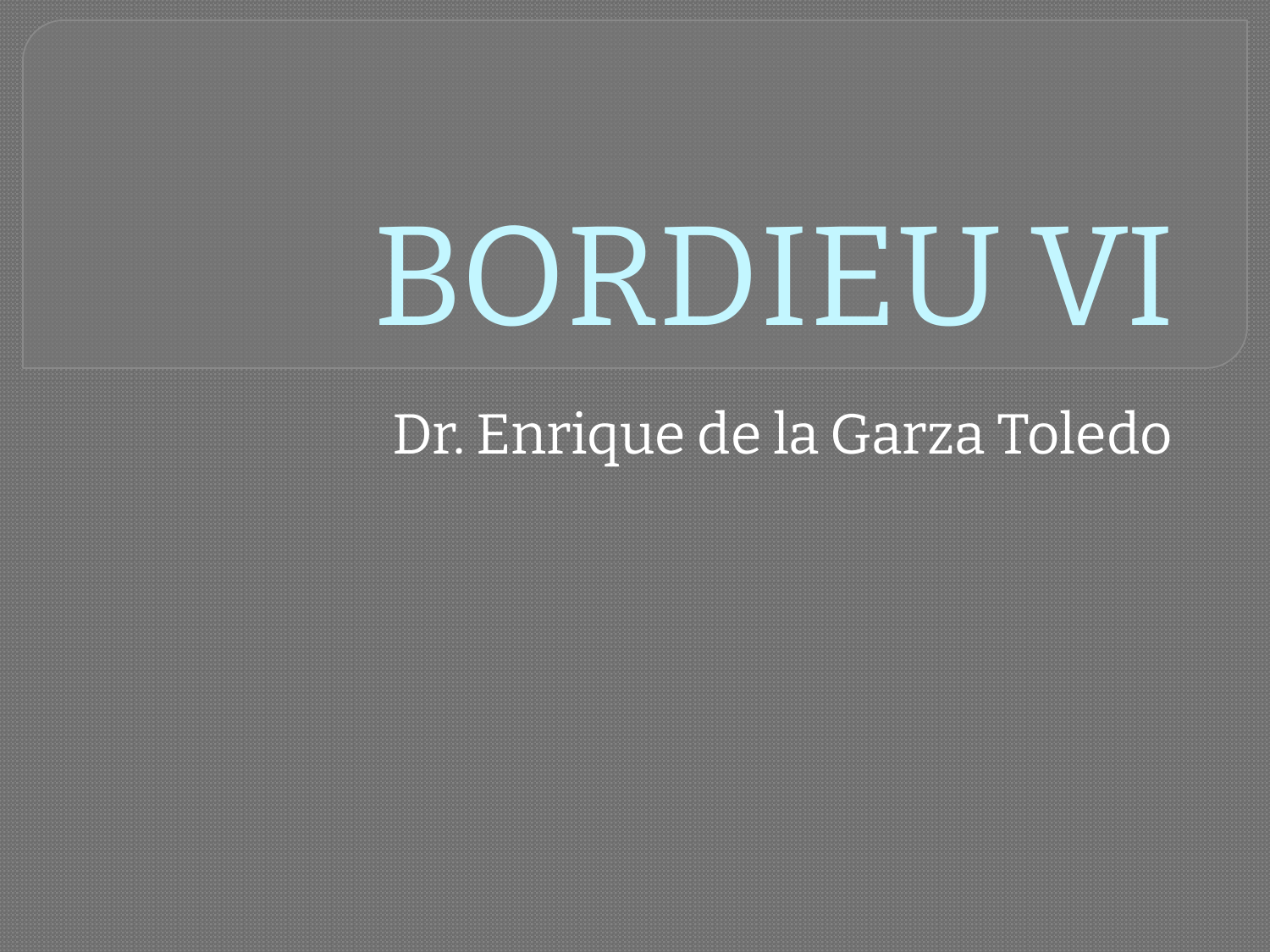

# BORDIEU VI
Dr. Enrique de la Garza Toledo